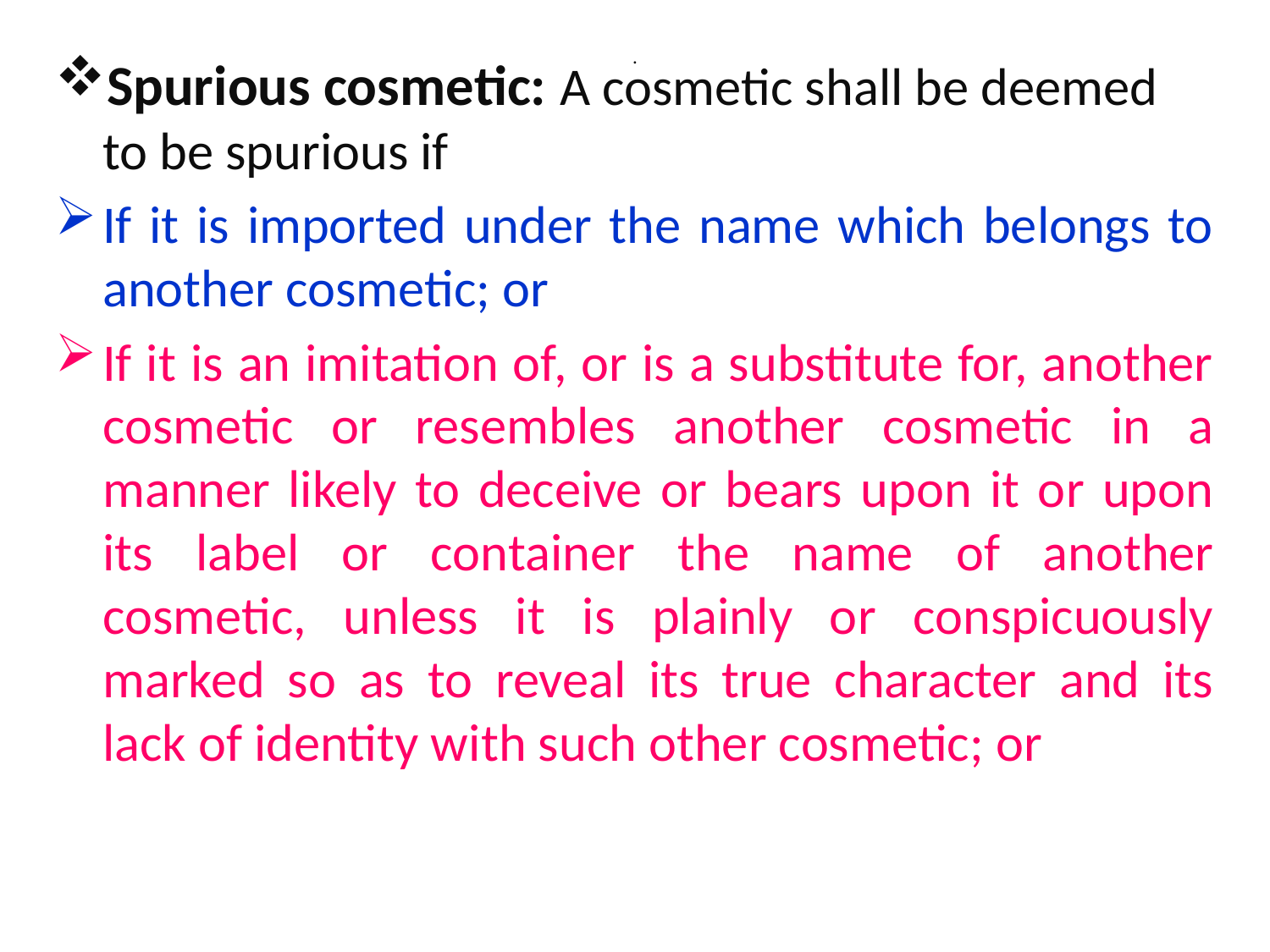

# .
Spurious cosmetic: A cosmetic shall be deemed to be spurious if
If it is imported under the name which belongs to another cosmetic; or
If it is an imitation of, or is a substitute for, another cosmetic or resembles another cosmetic in a manner likely to deceive or bears upon it or upon its label or container the name of another cosmetic, unless it is plainly or conspicuously marked so as to reveal its true character and its lack of identity with such other cosmetic; or